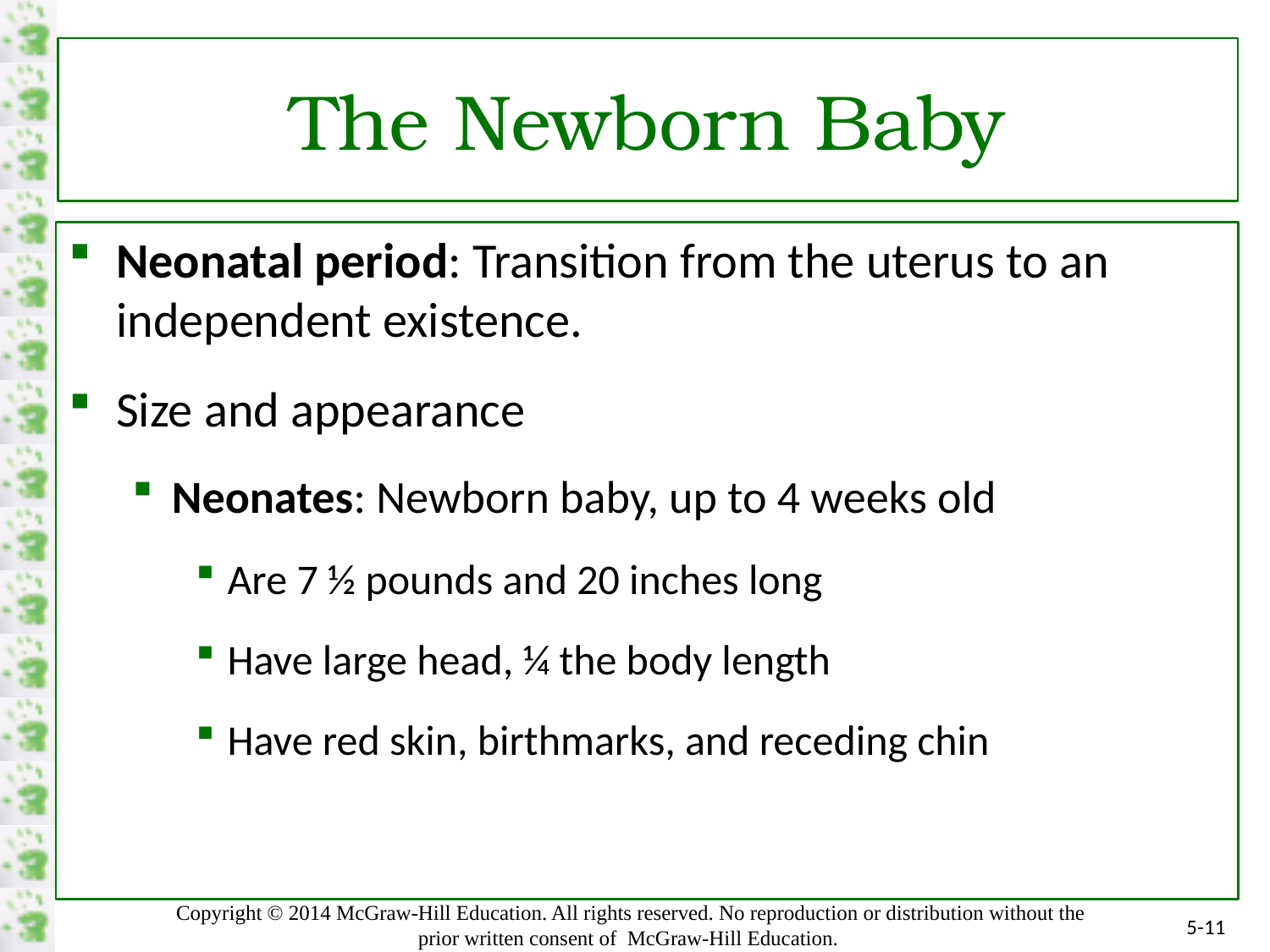

# The Newborn Baby
Neonatal period: Transition from the uterus to an independent existence.
Size and appearance
Neonates: Newborn baby, up to 4 weeks old
Are 7 ½ pounds and 20 inches long
Have large head, ¼ the body length
Have red skin, birthmarks, and receding chin
5-11